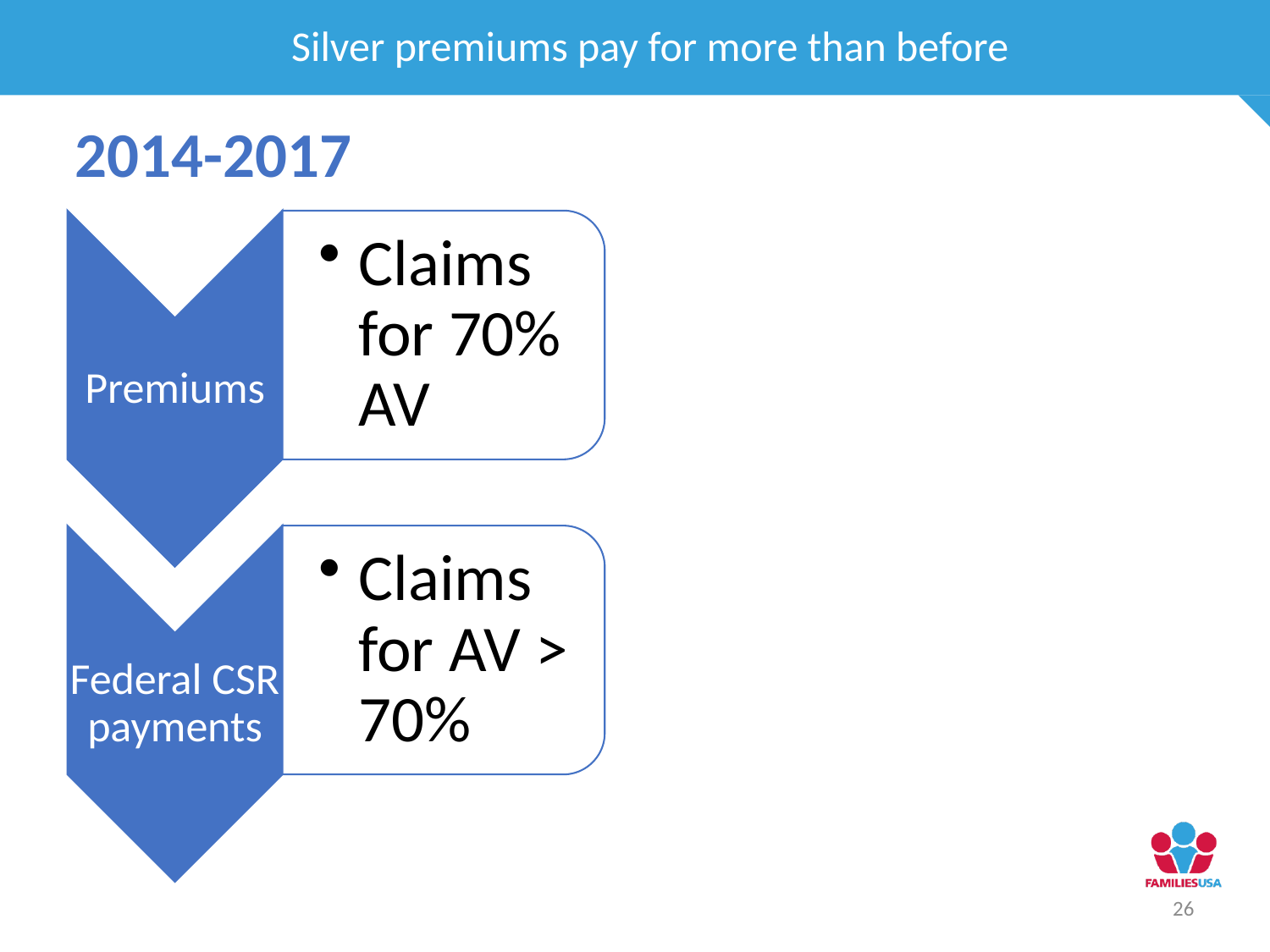

Silver premiums pay for more than before
2014-2017
Premiums
Claims for 70% AV
Federal CSR payments
Claims for AV > 70%
26